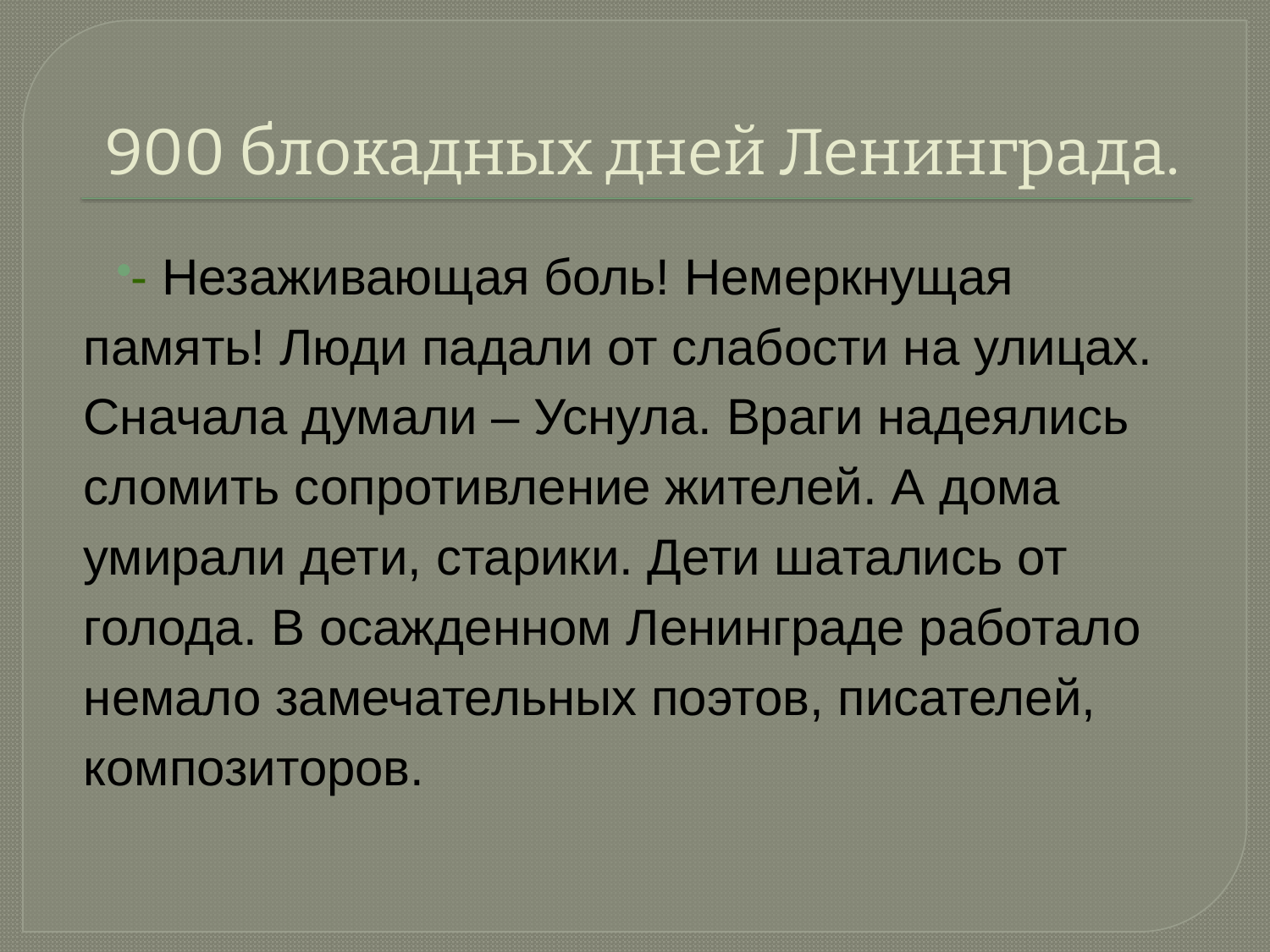

# 900 блокадных дней Ленинграда.
- Незаживающая боль! Немеркнущая память! Люди падали от слабости на улицах. Сначала думали – Уснула. Враги надеялись сломить сопротивление жителей. А дома умирали дети, старики. Дети шатались от голода. В осажденном Ленинграде работало немало замечательных поэтов, писателей, композиторов.